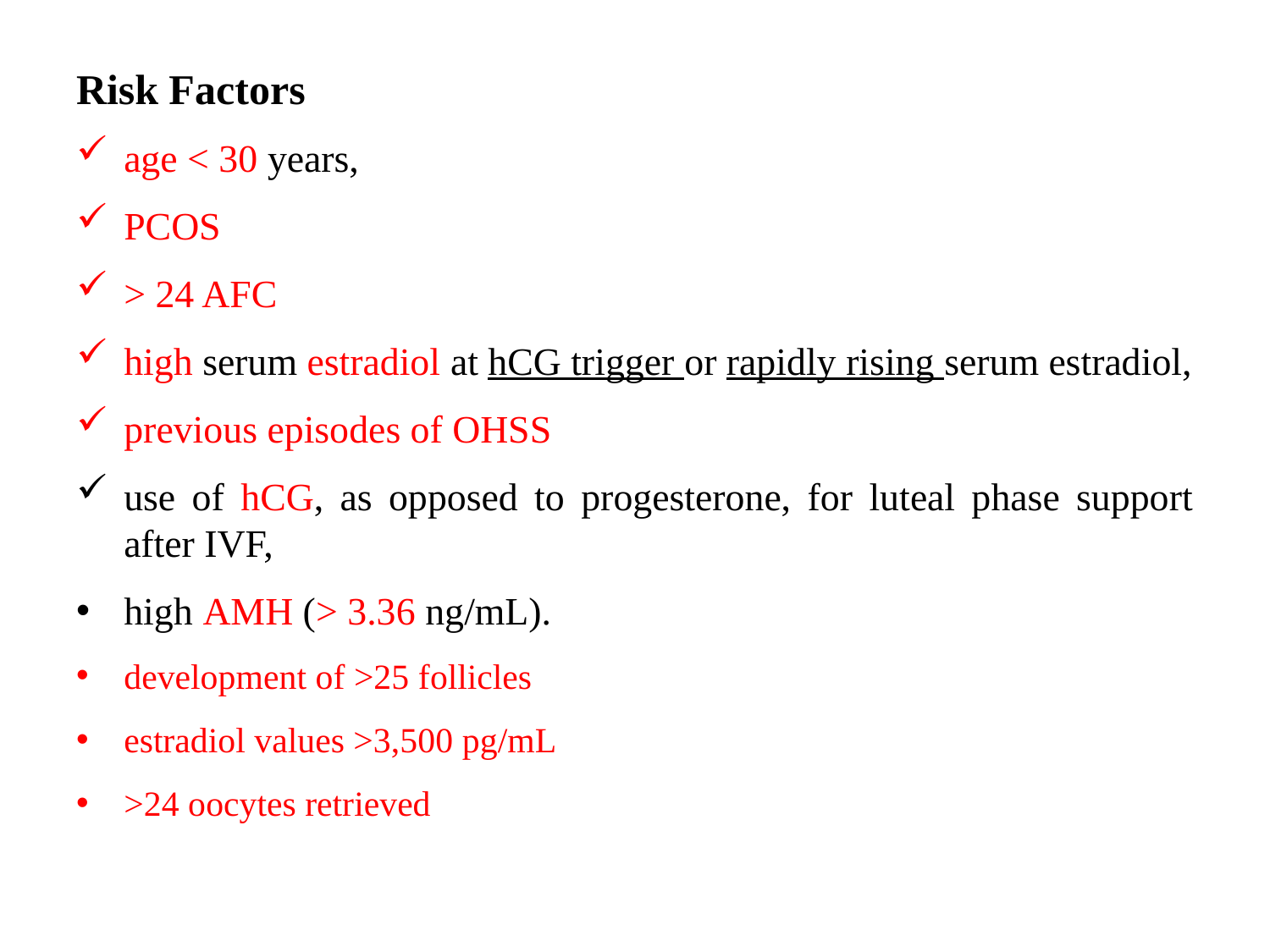

# Risk Factors
age < 30 years,
PCOS
> 24 AFC
high serum estradiol at hCG trigger or rapidly rising serum estradiol,
previous episodes of OHSS
use of hCG, as opposed to progesterone, for luteal phase support after IVF,
high AMH (> 3.36 ng/mL).
development of >25 follicles
estradiol values >3,500 pg/mL
>24 oocytes retrieved